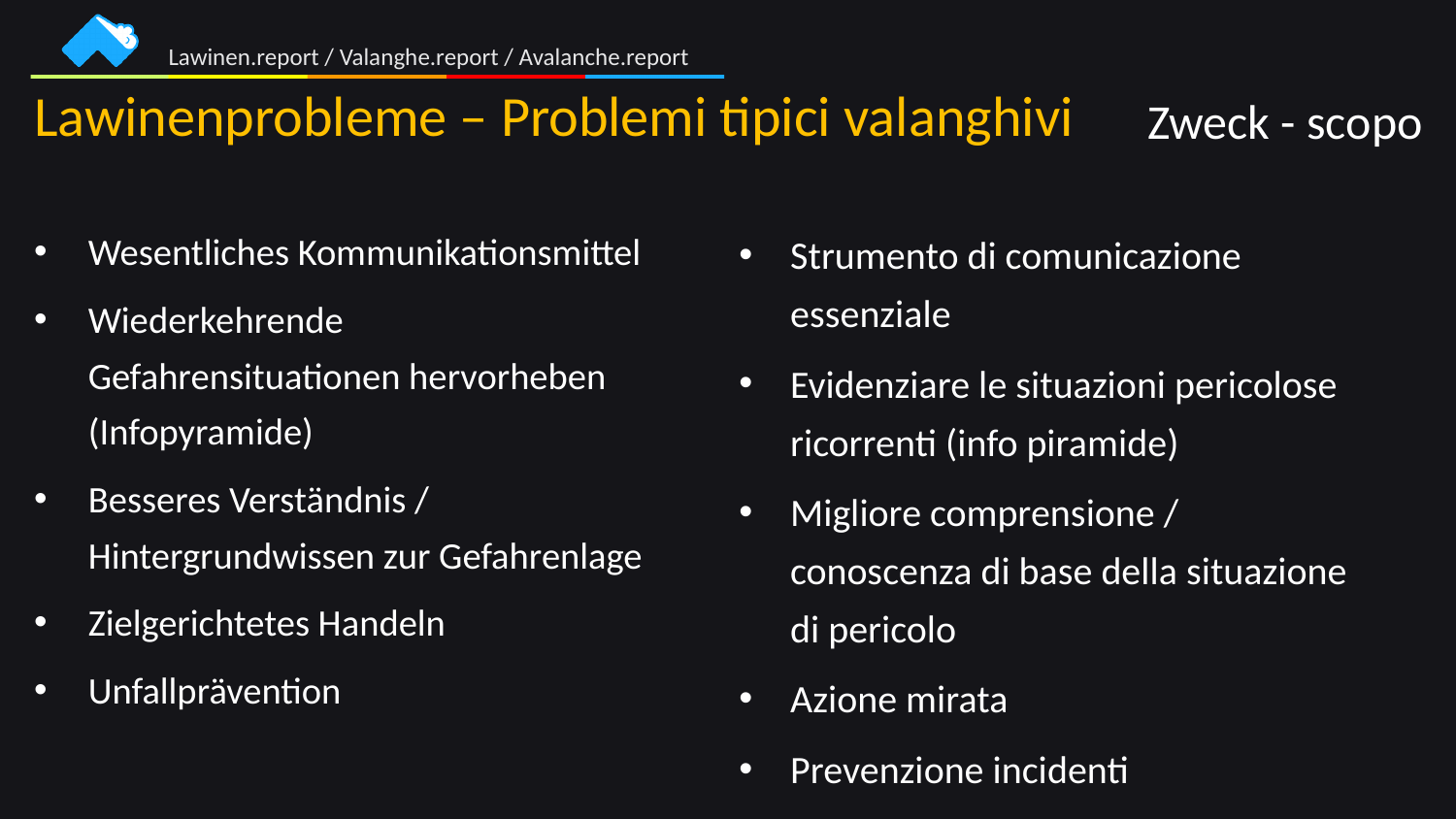

# Lawinenprobleme – Problemi tipici valanghivi
Zweck - scopo

Wesentliches Kommunikationsmittel
Wiederkehrende Gefahrensituationen hervorheben (Infopyramide)
Besseres Verständnis / Hintergrundwissen zur Gefahrenlage
Zielgerichtetes Handeln
Unfallprävention

Strumento di comunicazione essenziale
Evidenziare le situazioni pericolose ricorrenti (info piramide)
Migliore comprensione / conoscenza di base della situazione di pericolo
Azione mirata
Prevenzione incidenti